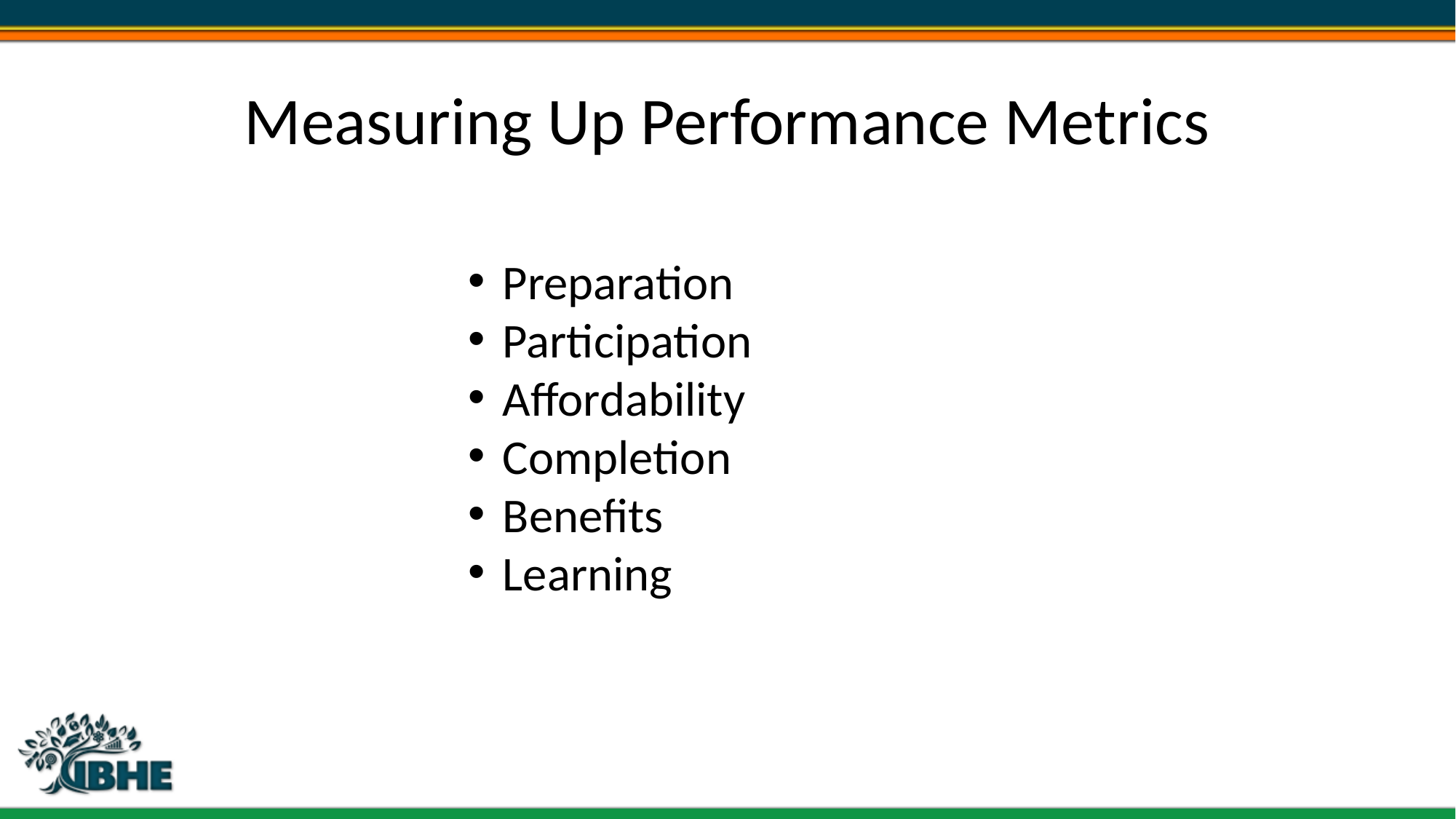

# Measuring Up Performance Metrics
Preparation
Participation
Affordability
Completion
Benefits
Learning